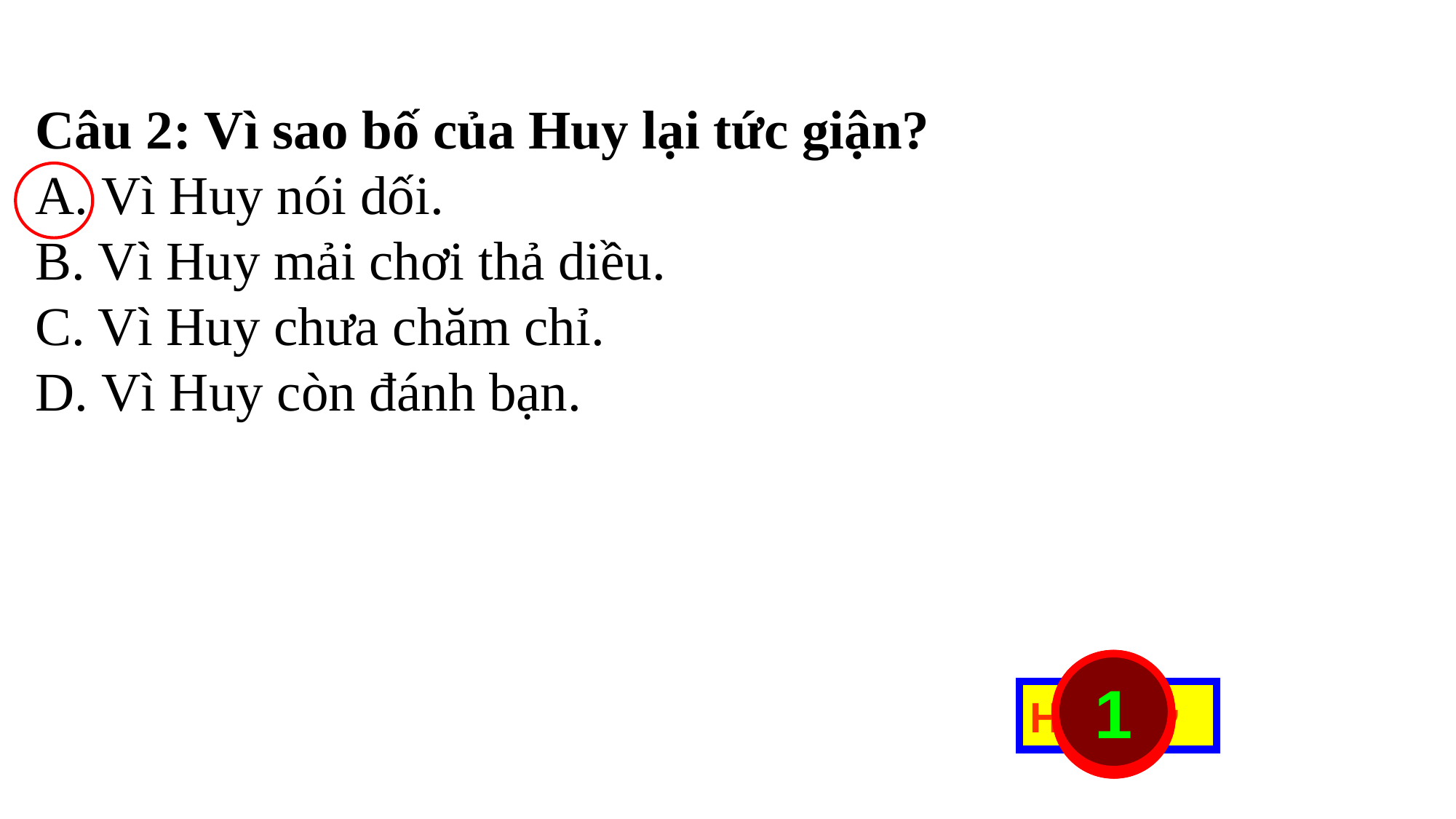

Câu 2: Vì sao bố của Huy lại tức giận?
A. Vì Huy nói dối.
B. Vì Huy mải chơi thả diều.
C. Vì Huy chưa chăm chỉ.
D. Vì Huy còn đánh bạn.

1
2
3
4
5
Hết giờ